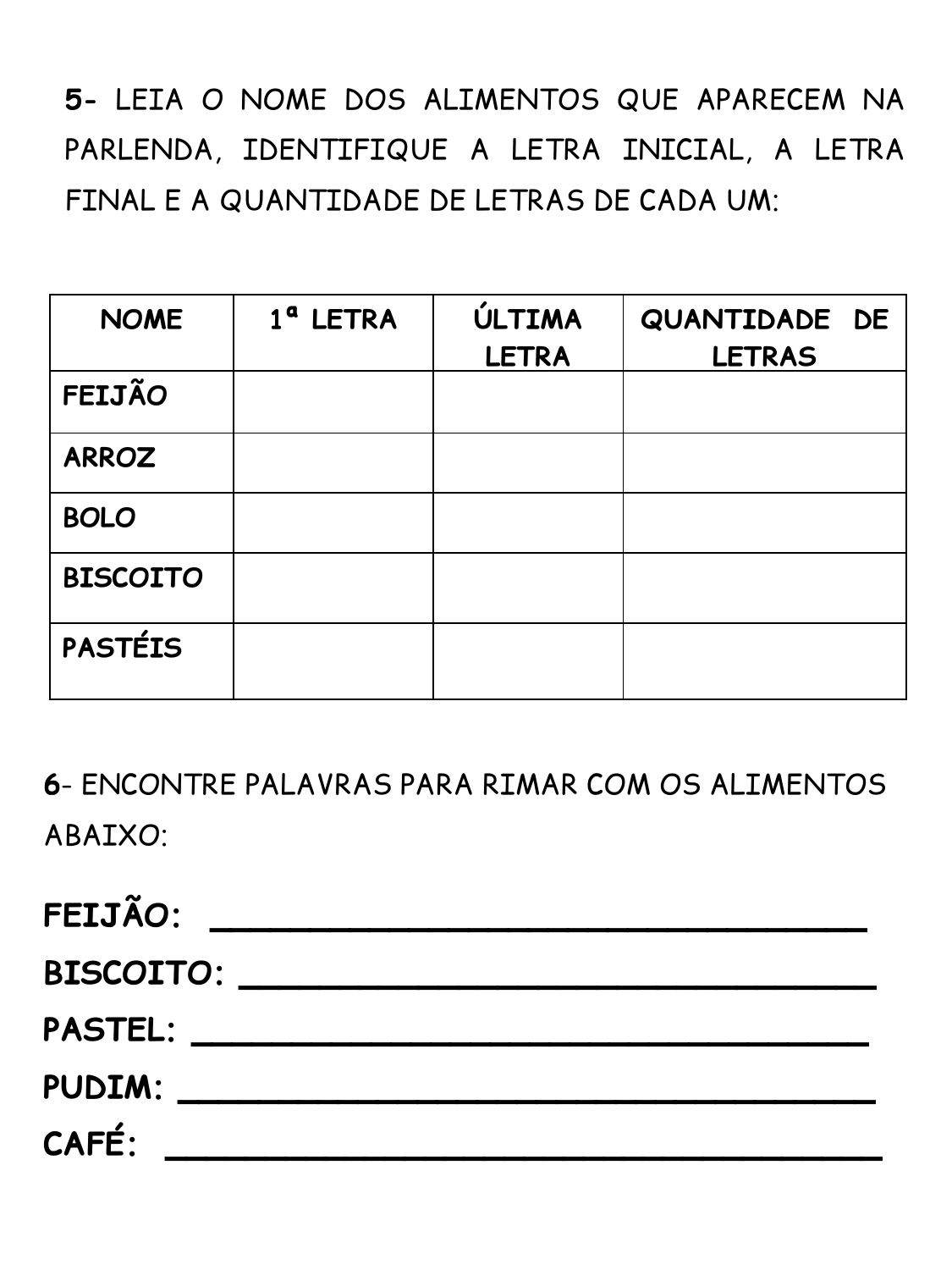

5- LEIA O NOME DOS ALIMENTOS QUE APARECEM NA PARLENDA, IDENTIFIQUE A LETRA INICIAL, A LETRA FINAL E A QUANTIDADE DE LETRAS DE CADA UM:

| NOME | 1ª LETRA | ÚLTIMA LETRA | QUANTIDADE DE LETRAS |
| --- | --- | --- | --- |
| FEIJÃO |  |  |  |
| ARROZ |  |  |  |
| BOLO |  |  |  |
| BISCOITO |  |  |  |
| PASTÉIS |  |  |  |
6- ENCONTRE PALAVRAS PARA RIMAR COM OS ALIMENTOS ABAIXO:

FEIJÃO:  _________________________________
BISCOITO: ________________________________
PASTEL: __________________________________
PUDIM: ___________________________________
CAFÉ:  ____________________________________